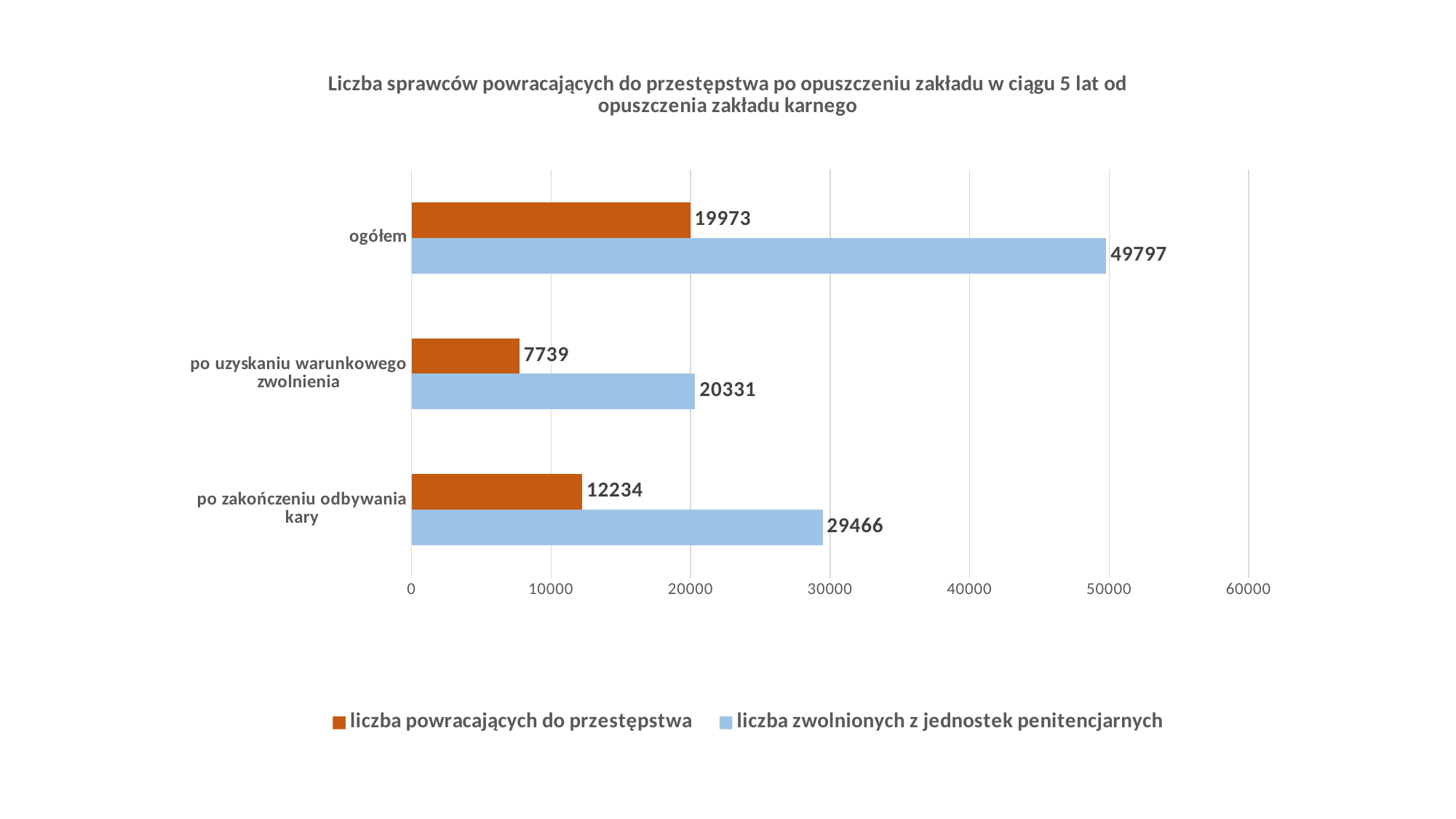

### Chart: Liczba sprawców powracających do przestępstwa po opuszczeniu zakładu w ciągu 5 lat od opuszczenia zakładu karnego

| Category | liczba zwolnionych z jednostek penitencjarnych   | liczba powracających do przestępstwa |
|---|---|---|
| po zakończeniu odbywania kary | 29466.0 | 12234.0 |
| po uzyskaniu warunkowego zwolnienia | 20331.0 | 7739.0 |
| ogółem | 49797.0 | 19973.0 |